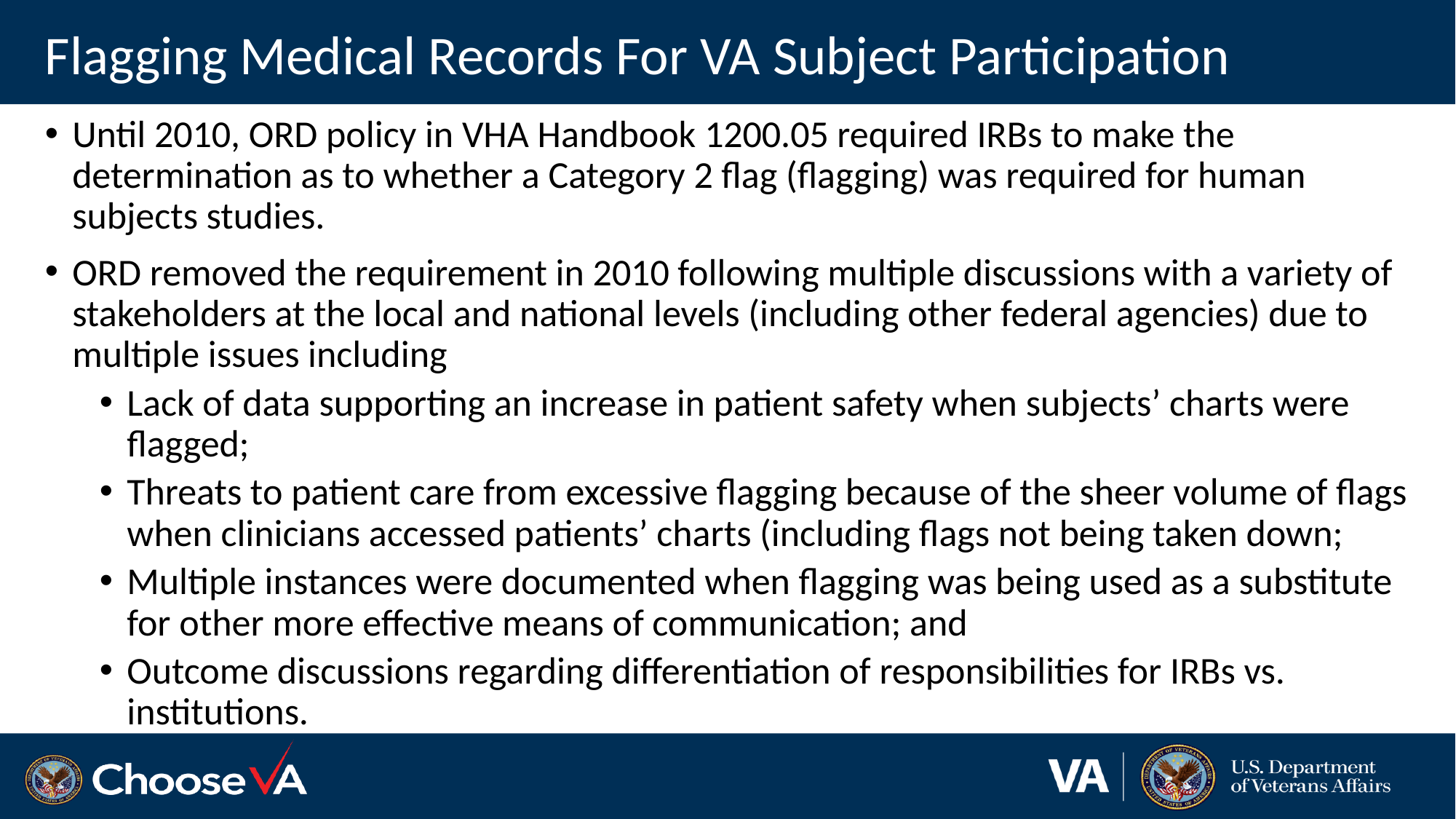

# Flagging Medical Records For VA Subject Participation
Until 2010, ORD policy in VHA Handbook 1200.05 required IRBs to make the determination as to whether a Category 2 flag (flagging) was required for human subjects studies.
ORD removed the requirement in 2010 following multiple discussions with a variety of stakeholders at the local and national levels (including other federal agencies) due to multiple issues including
Lack of data supporting an increase in patient safety when subjects’ charts were flagged;
Threats to patient care from excessive flagging because of the sheer volume of flags when clinicians accessed patients’ charts (including flags not being taken down;
Multiple instances were documented when flagging was being used as a substitute for other more effective means of communication; and
Outcome discussions regarding differentiation of responsibilities for IRBs vs. institutions.